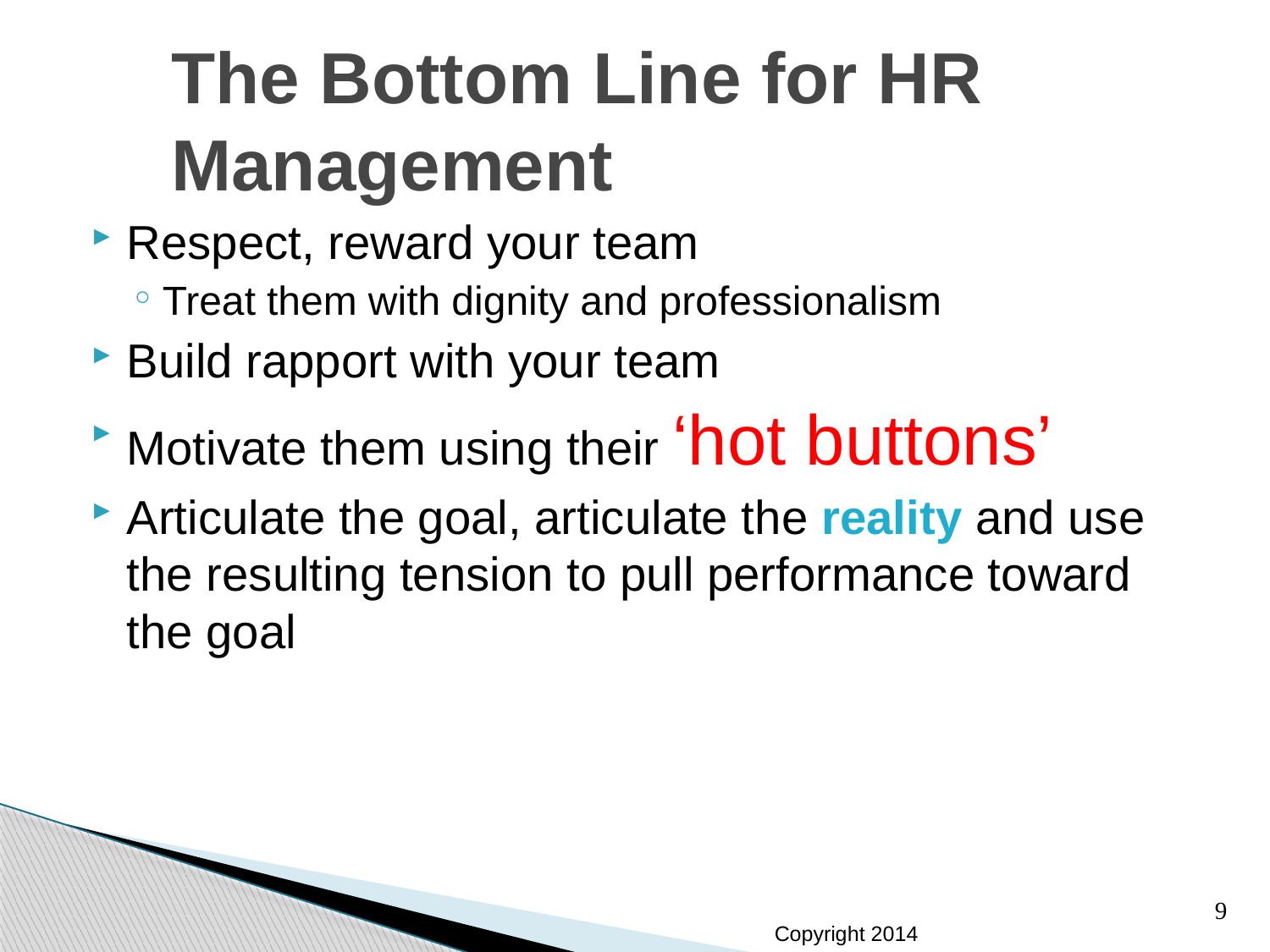

# The Bottom Line for HR Management
Respect, reward your team
Treat them with dignity and professionalism
Build rapport with your team
Motivate them using their ‘hot buttons’
Articulate the goal, articulate the reality and use the resulting tension to pull performance toward the goal
9